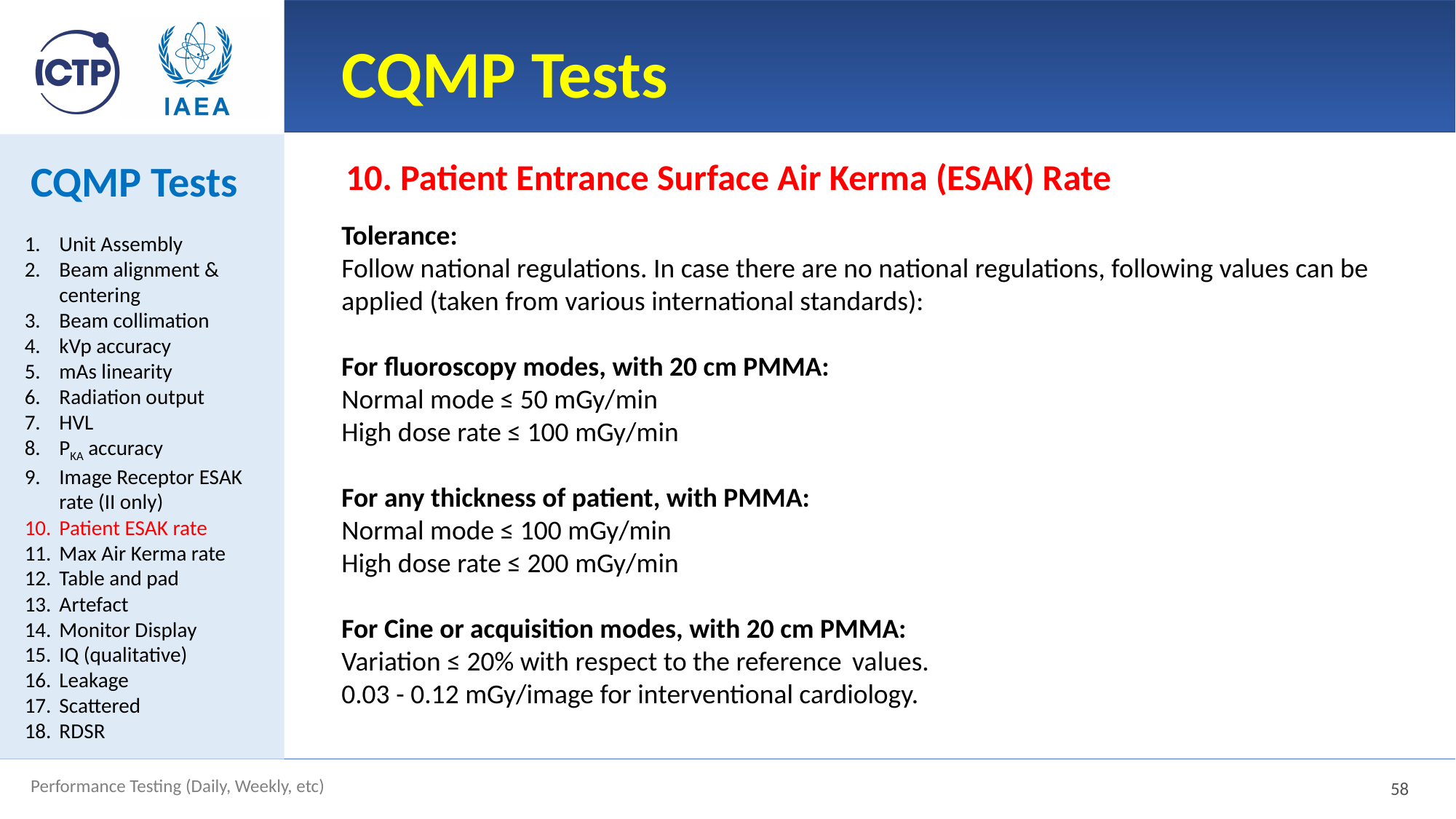

# CQMP Tests
CQMP Tests
10. Patient Entrance Surface Air Kerma (ESAK) Rate
Tolerance:
Follow national regulations. In case there are no national regulations, following values can be applied (taken from various international standards):

For fluoroscopy modes, with 20 cm PMMA:
Normal mode ≤ 50 mGy/min
High dose rate ≤ 100 mGy/min

For any thickness of patient, with PMMA:
Normal mode ≤ 100 mGy/min
High dose rate ≤ 200 mGy/min

For Cine or acquisition modes, with 20 cm PMMA:
Variation ≤ 20% with respect to the reference  values.
0.03 - 0.12 mGy/image for interventional cardiology.

Unit Assembly
Beam alignment & centering
Beam collimation
kVp accuracy
mAs linearity
Radiation output
HVL
PKA accuracy
Image Receptor ESAK rate (II only)
Patient ESAK rate
Max Air Kerma rate
Table and pad
Artefact
Monitor Display
IQ (qualitative)
Leakage
Scattered
RDSR
58
Performance Testing (Daily, Weekly, etc)